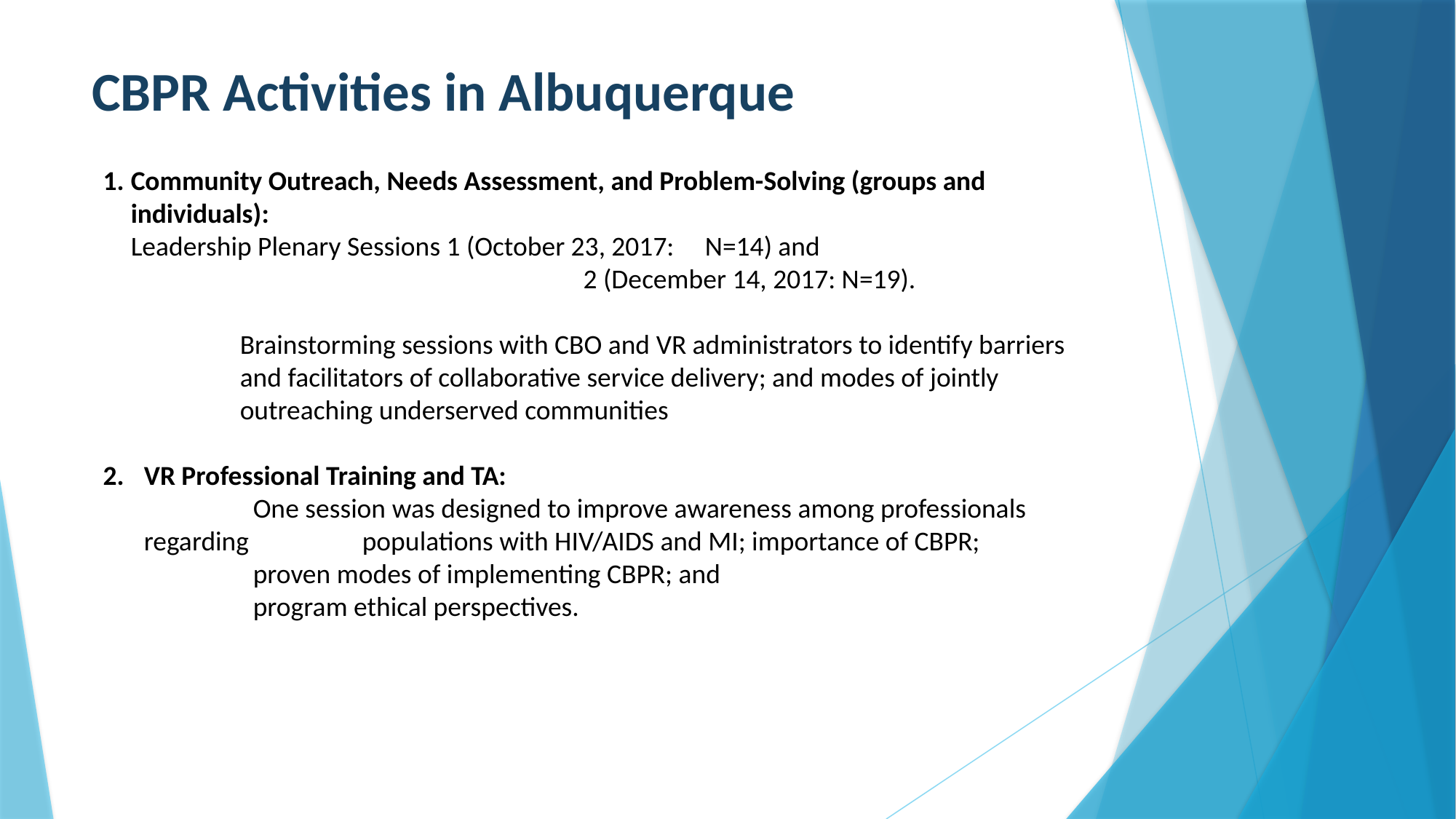

# CBPR Activities in Albuquerque
Community Outreach, Needs Assessment, and Problem-Solving (groups and individuals):
Leadership Plenary Sessions 1 (October 23, 2017:     N=14) and                                                                               	                                      2 (December 14, 2017: N=19).
	Brainstorming sessions with CBO and VR administrators to identify barriers                           	and facilitators of collaborative service delivery; and modes of jointly                              	outreaching underserved communities

VR Professional Training and TA:
	One session was designed to improve awareness among professionals regarding   	populations with HIV/AIDS and MI; importance of CBPR;
	proven modes of implementing CBPR; and
	program ethical perspectives.